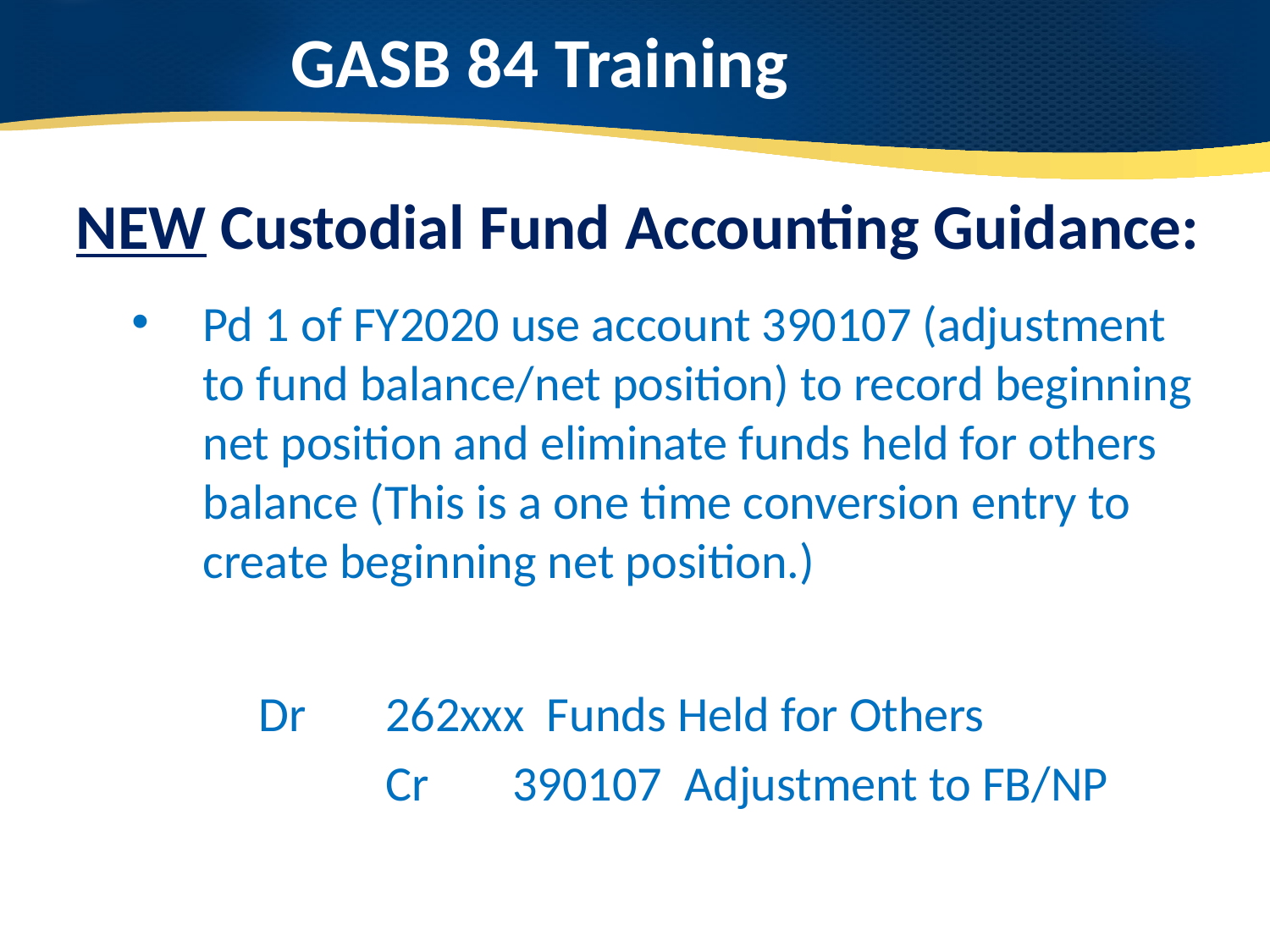

# GASB 84 Training
NEW Custodial Fund Accounting Guidance:

Pd 1 of FY2020 use account 390107 (adjustment to fund balance/net position) to record beginning net position and eliminate funds held for others balance (This is a one time conversion entry to create beginning net position.)

	Dr 	262xxx  Funds Held for Others
		Cr 	390107  Adjustment to FB/NP